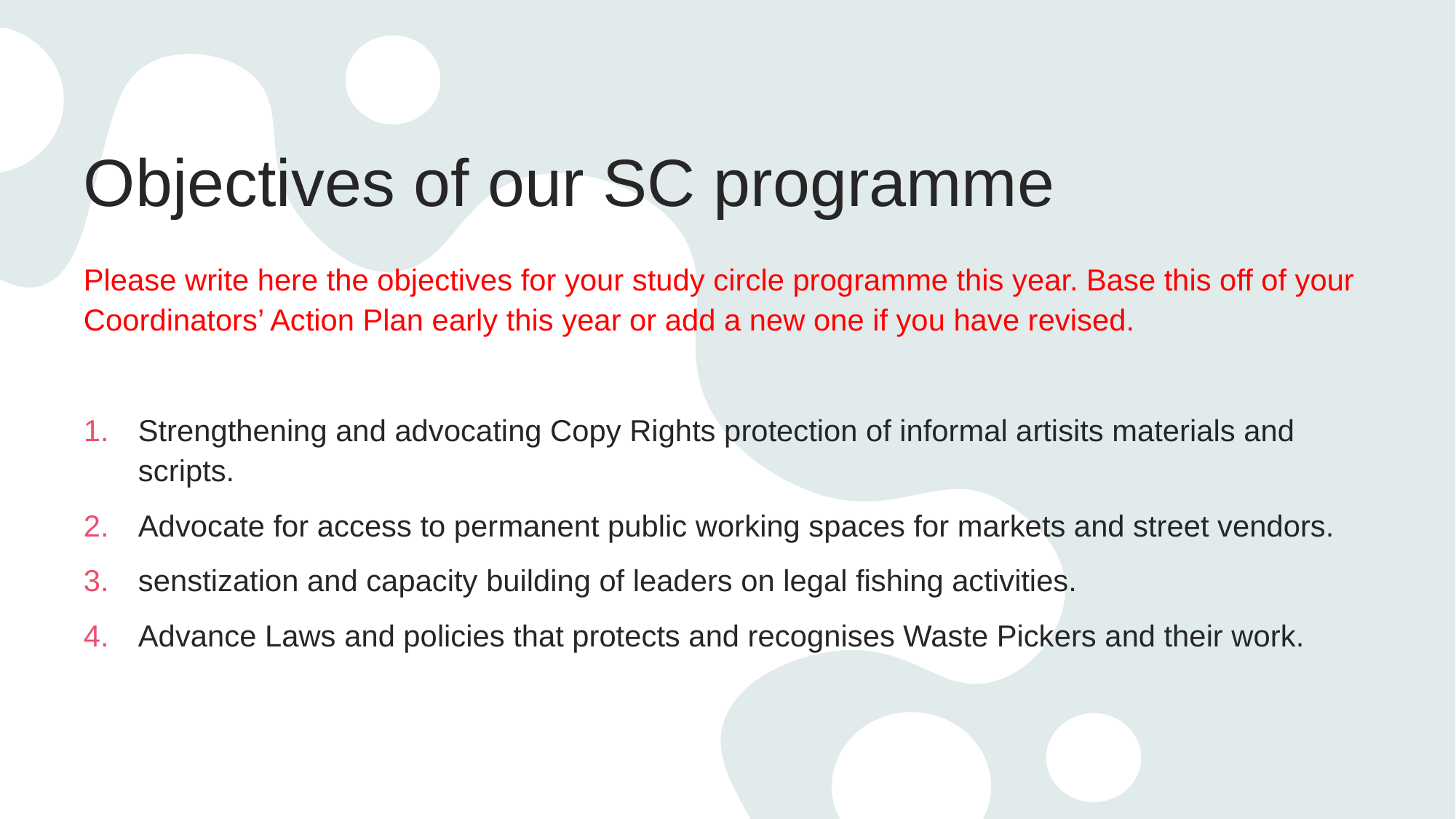

# Objectives of our SC programme
Please write here the objectives for your study circle programme this year. Base this off of your Coordinators’ Action Plan early this year or add a new one if you have revised.

Strengthening and advocating Copy Rights protection of informal artisits materials and scripts.
Advocate for access to permanent public working spaces for markets and street vendors.
senstization and capacity building of leaders on legal fishing activities.
Advance Laws and policies that protects and recognises Waste Pickers and their work.